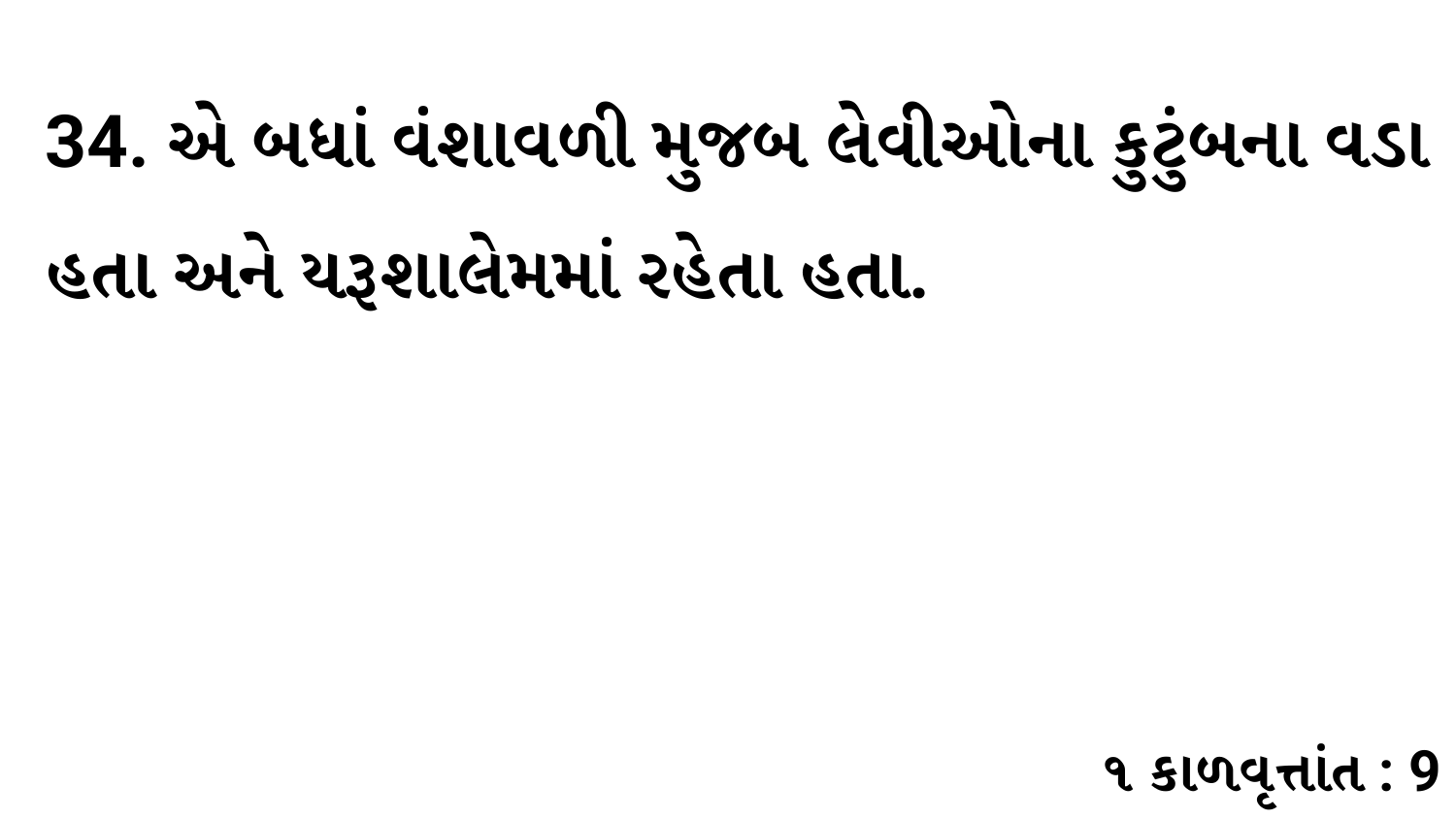

34. એ બધાં વંશાવળી મુજબ લેવીઓના કુટુંબના વડા હતા અને યરૂશાલેમમાં રહેતા હતા.
૧ કાળવૃત્તાંત : 9